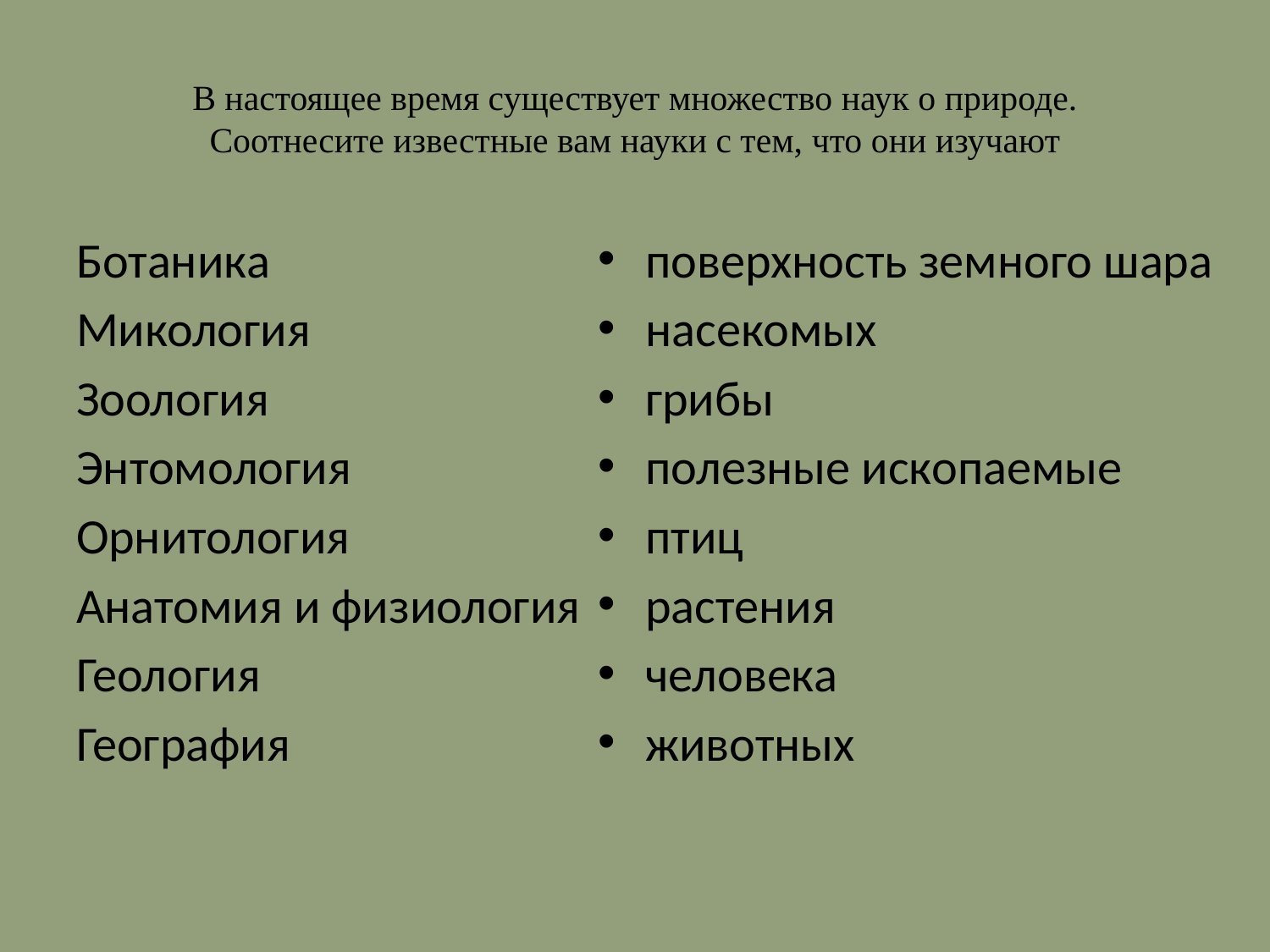

# В настоящее время существует множество наук о природе. Соотнесите известные вам науки с тем, что они изучают
Ботаника
Микология
Зоология
Энтомология
Орнитология
Анатомия и физиология
Геология
География
поверхность земного шара
насекомых
грибы
полезные ископаемые
птиц
растения
человека
животных